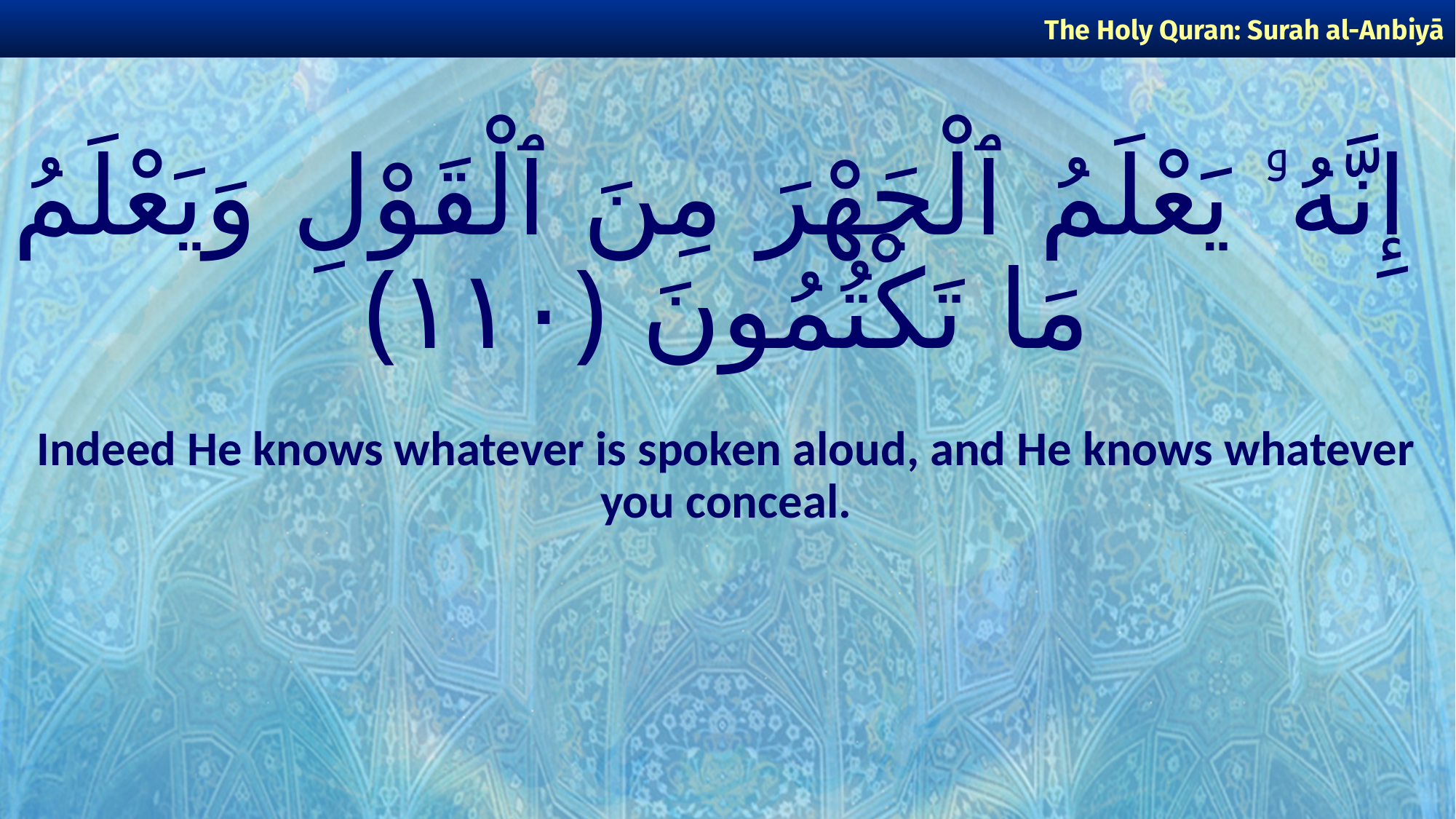

The Holy Quran: Surah al-Anbiyā
# إِنَّهُۥ يَعْلَمُ ٱلْجَهْرَ مِنَ ٱلْقَوْلِ وَيَعْلَمُ مَا تَكْتُمُونَ ﴿١١٠﴾
Indeed He knows whatever is spoken aloud, and He knows whatever you conceal.